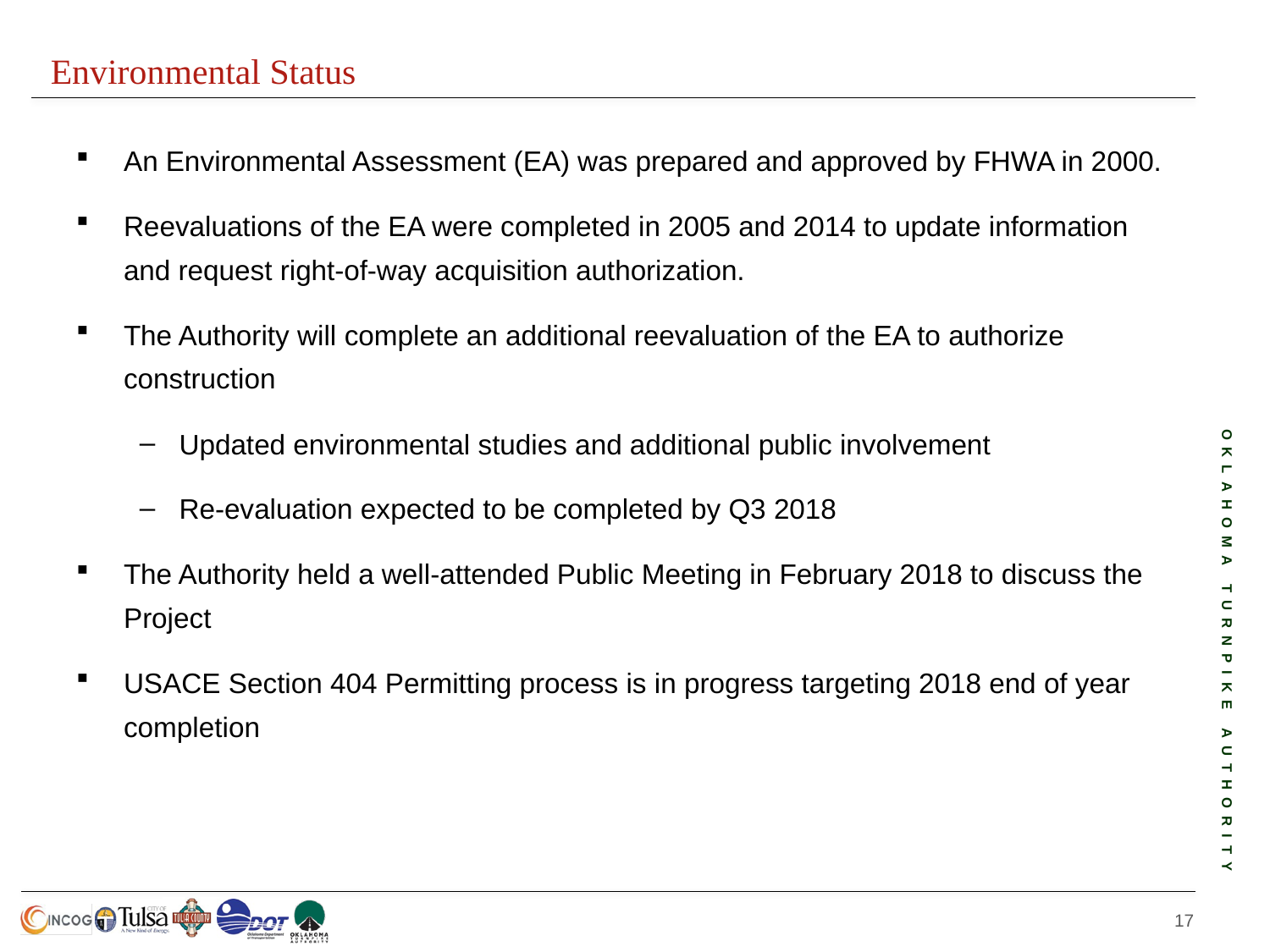

Environmental Status
An Environmental Assessment (EA) was prepared and approved by FHWA in 2000.
Reevaluations of the EA were completed in 2005 and 2014 to update information and request right-of-way acquisition authorization.
The Authority will complete an additional reevaluation of the EA to authorize construction
Updated environmental studies and additional public involvement
Re-evaluation expected to be completed by Q3 2018
The Authority held a well-attended Public Meeting in February 2018 to discuss the Project
USACE Section 404 Permitting process is in progress targeting 2018 end of year completion

17